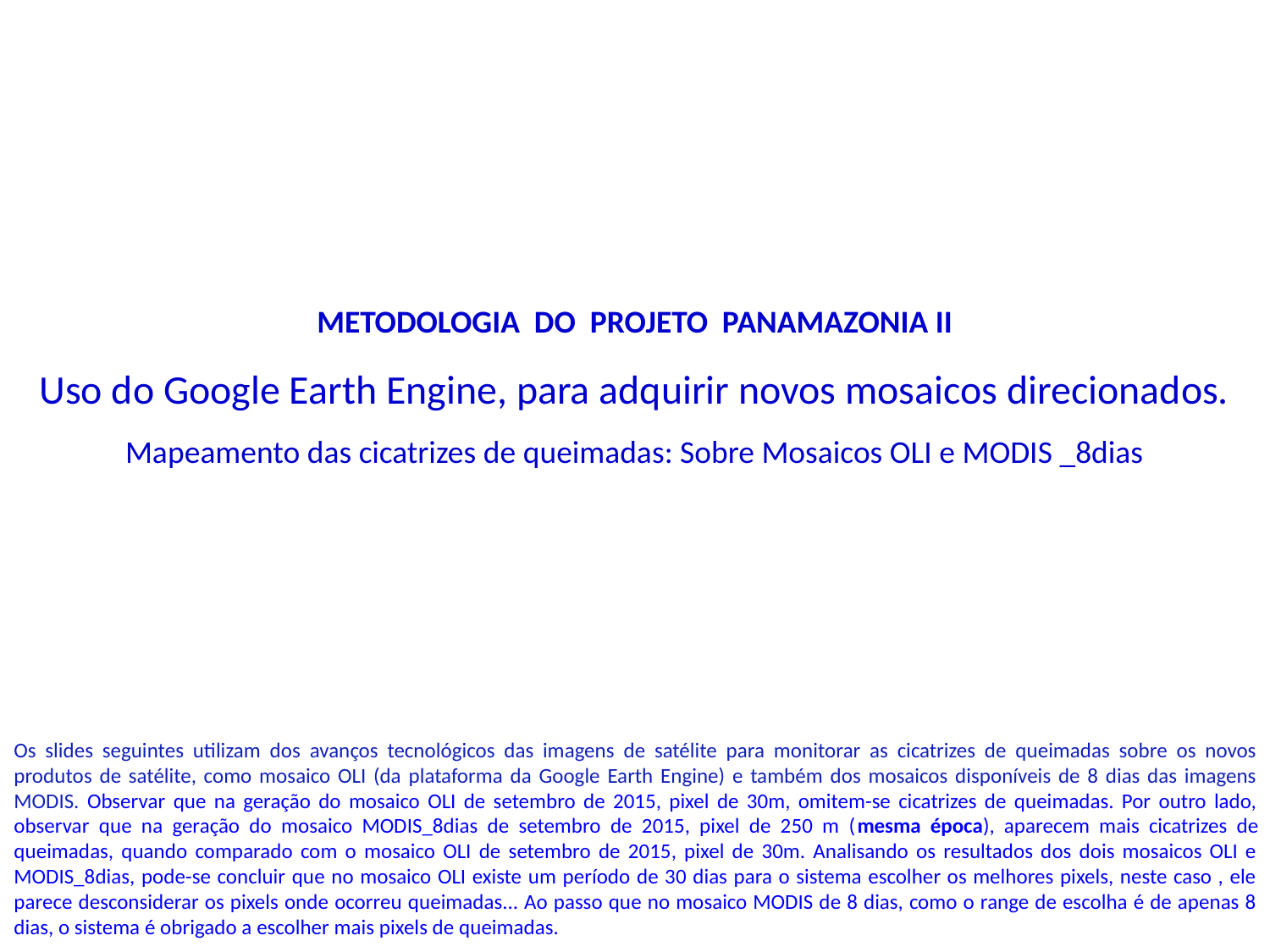

METODOLOGIA  DO  PROJETO  PANAMAZONIA II
Uso do Google Earth Engine, para adquirir novos mosaicos direcionados.
Mapeamento das cicatrizes de queimadas: Sobre Mosaicos OLI e MODIS _8dias
Os slides seguintes utilizam dos avanços tecnológicos das imagens de satélite para monitorar as cicatrizes de queimadas sobre os novos produtos de satélite, como mosaico OLI (da plataforma da Google Earth Engine) e também dos mosaicos disponíveis de 8 dias das imagens MODIS. Observar que na geração do mosaico OLI de setembro de 2015, pixel de 30m, omitem-se cicatrizes de queimadas. Por outro lado, observar que na geração do mosaico MODIS_8dias de setembro de 2015, pixel de 250 m (mesma época), aparecem mais cicatrizes de queimadas, quando comparado com o mosaico OLI de setembro de 2015, pixel de 30m. Analisando os resultados dos dois mosaicos OLI e MODIS_8dias, pode-se concluir que no mosaico OLI existe um período de 30 dias para o sistema escolher os melhores pixels, neste caso , ele parece desconsiderar os pixels onde ocorreu queimadas... Ao passo que no mosaico MODIS de 8 dias, como o range de escolha é de apenas 8 dias, o sistema é obrigado a escolher mais pixels de queimadas.